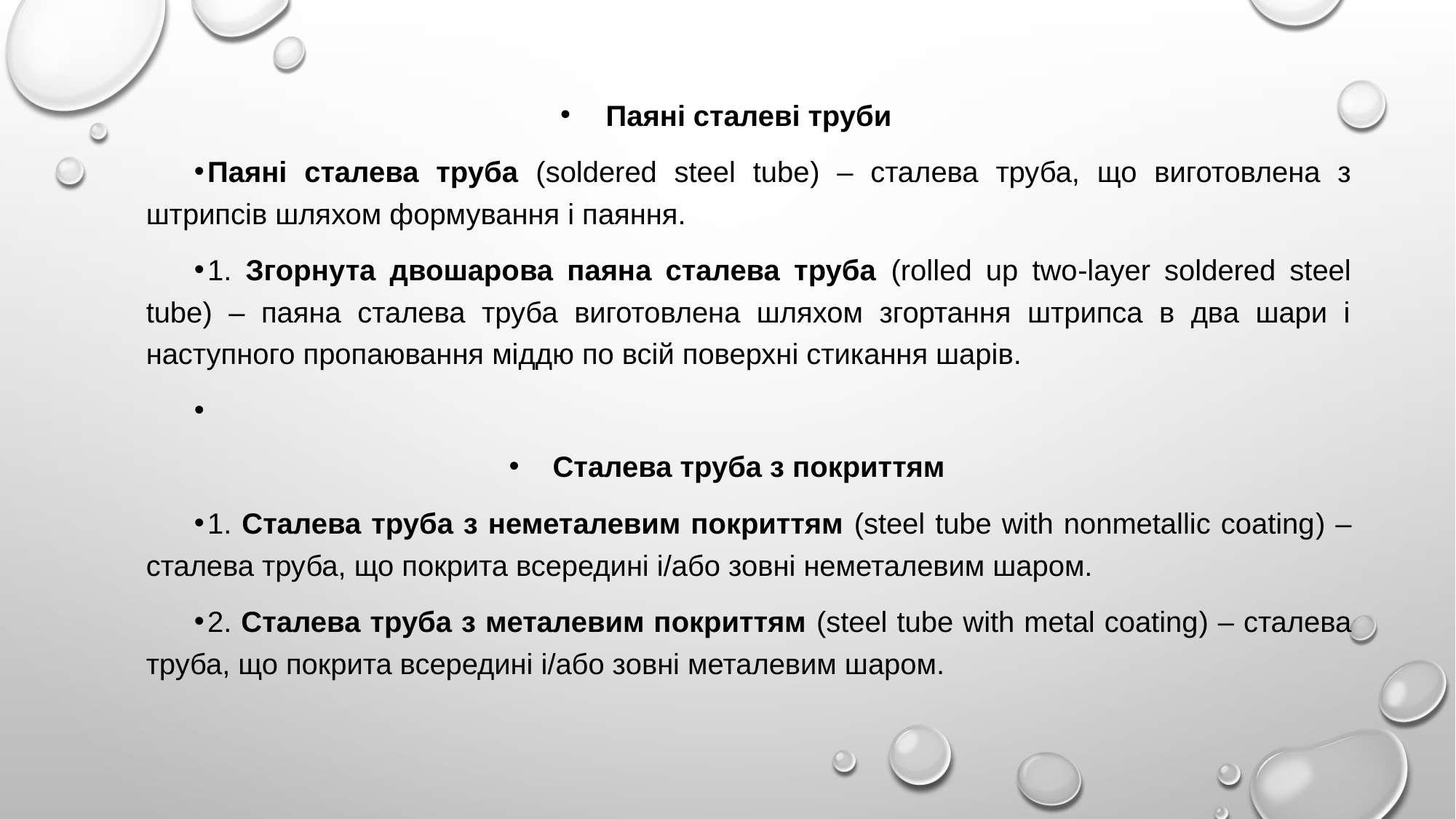

Паяні сталеві труби
Паяні сталева труба (soldered steel tube) – сталева труба, що виготовлена з штрипсів шляхом формування і паяння.
1. Згорнута двошарова паяна сталева труба (rolled up two-layer soldered steel tube) – паяна сталева труба виготовлена шляхом згортання штрипса в два шари і наступного пропаювання міддю по всій поверхні стикання шарів.

Сталева труба з покриттям
1. Сталева труба з неметалевим покриттям (steel tube with nonmetallic coating) – сталева труба, що покрита всередині і/або зовні неметалевим шаром.
2. Сталева труба з металевим покриттям (steel tube with metal coating) – сталева труба, що покрита всередині і/або зовні металевим шаром.